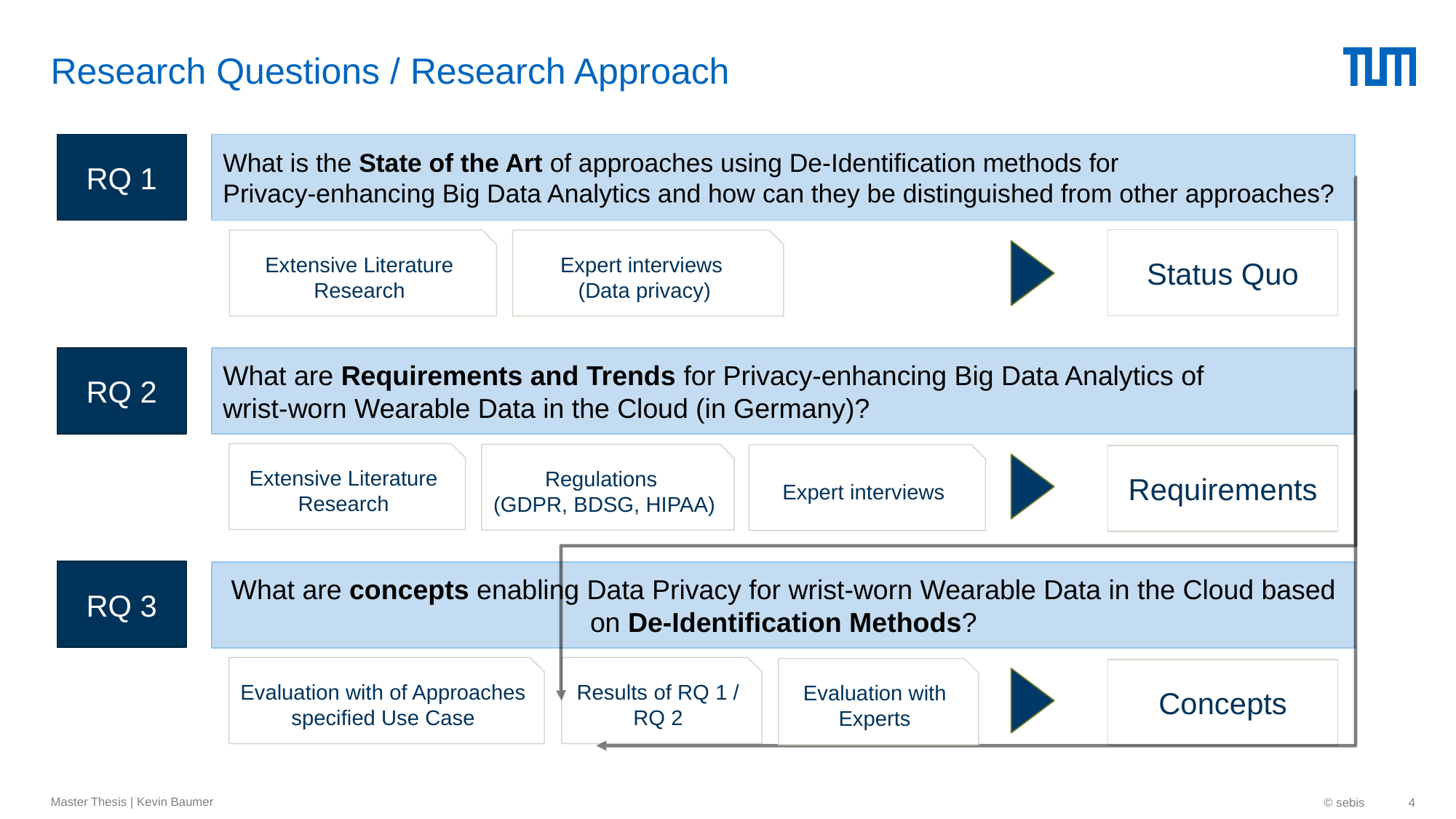

# Research Questions / Research Approach
RQ 1
What is the State of the Art of approaches using De-Identification methods for
Privacy-enhancing Big Data Analytics and how can they be distinguished from other approaches?
Status Quo
Extensive Literature Research
Expert interviews
(Data privacy)

RQ 2
What are Requirements and Trends for Privacy-enhancing Big Data Analytics of
wrist-worn Wearable Data in the Cloud (in Germany)?
Extensive Literature Research
Regulations
(GDPR, BDSG, HIPAA)
Expert interviews
Requirements

RQ 3
What are concepts enabling Data Privacy for wrist-worn Wearable Data in the Cloud based on De-Identification Methods?
Evaluation with of Approaches specified Use Case
Results of RQ 1 / RQ 2
Evaluation with Experts
Concepts

Master Thesis | Kevin Baumer
© sebis
4